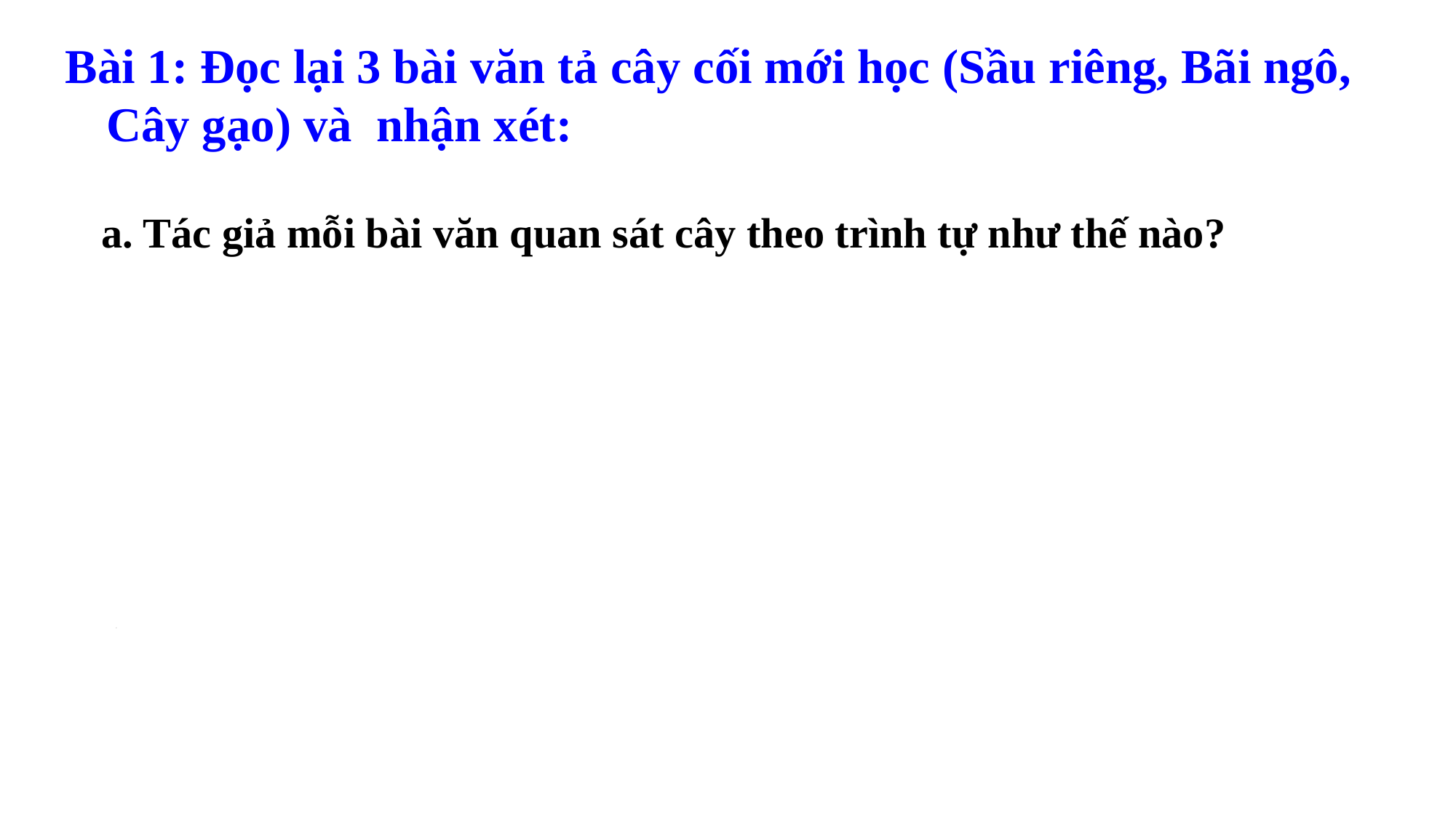

Bài 1: Đọc lại 3 bài văn tả cây cối mới học (Sầu riêng, Bãi ngô, Cây gạo) và  nhận xét:
a. Tác giả mỗi bài văn quan sát cây theo trình tự như thế nào?